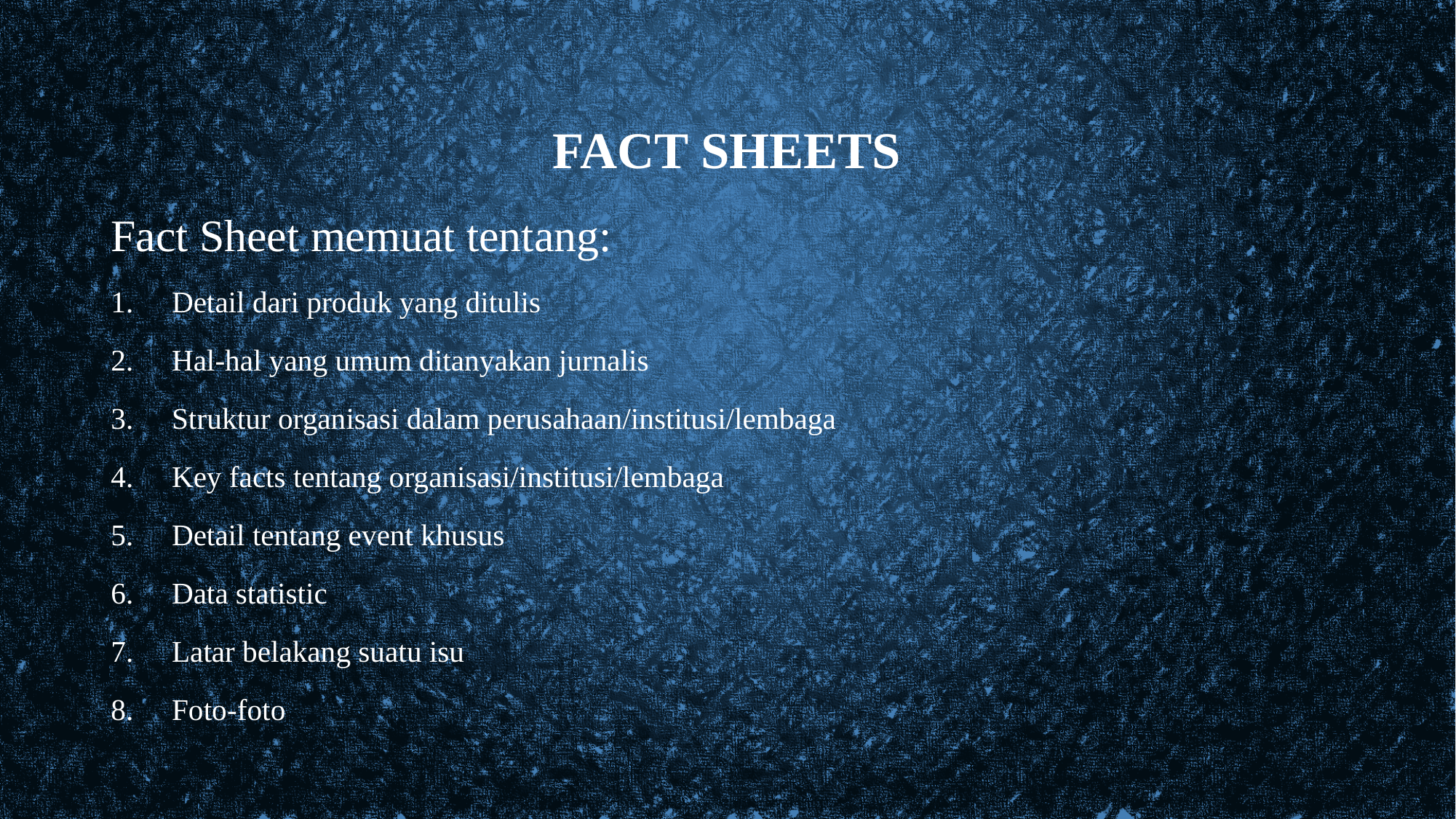

# FACT SHEETS
Fact Sheet memuat tentang:
Detail dari produk yang ditulis
Hal-hal yang umum ditanyakan jurnalis
Struktur organisasi dalam perusahaan/institusi/lembaga
Key facts tentang organisasi/institusi/lembaga
Detail tentang event khusus
Data statistic
Latar belakang suatu isu
Foto-foto